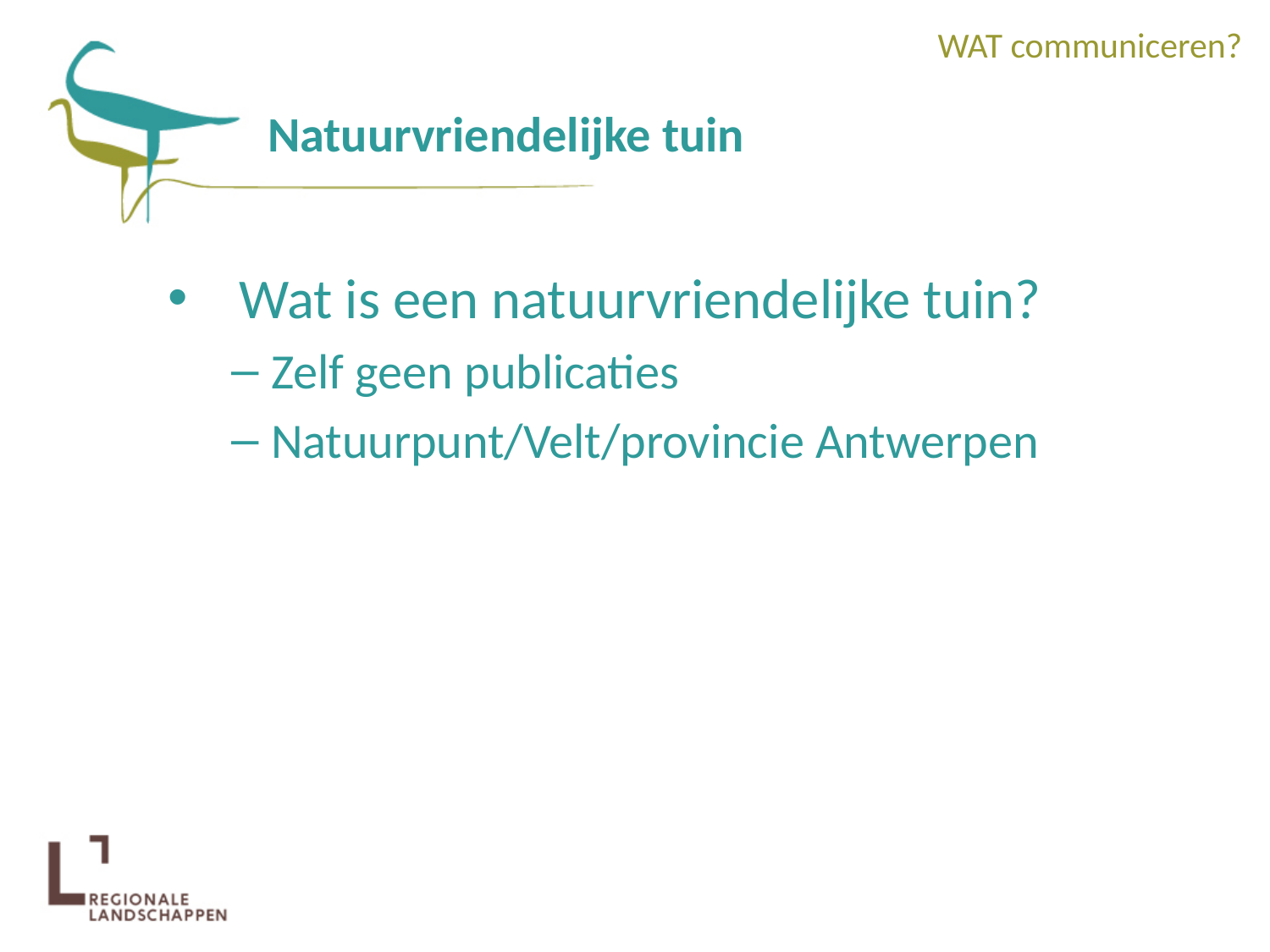

WAT communiceren?
Natuurvriendelijke tuin
Wat is een natuurvriendelijke tuin?
Zelf geen publicaties
Natuurpunt/Velt/provincie Antwerpen